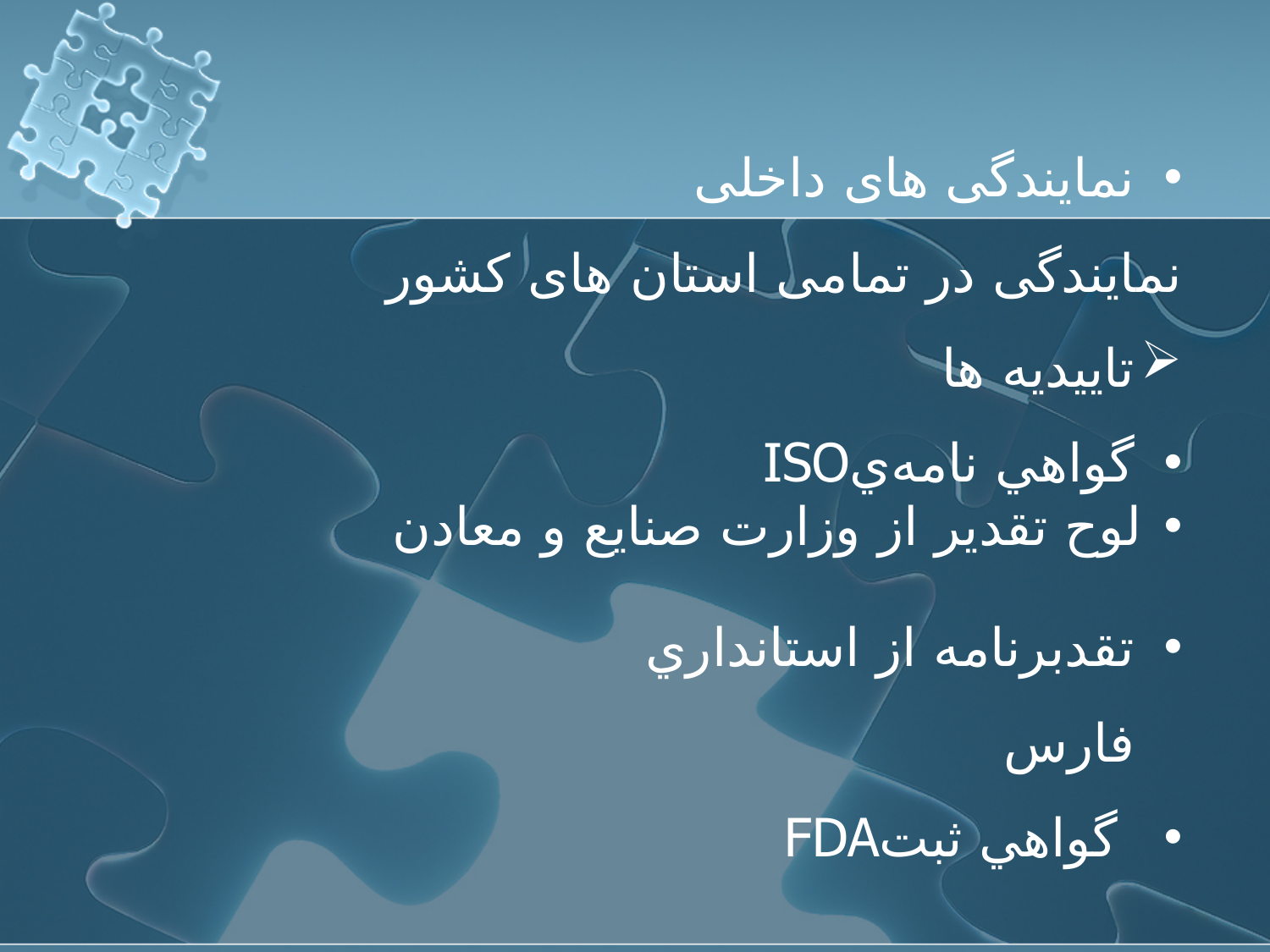

نمایندگی های داخلی
نمایندگی در تمامی استان های کشور
تاییدیه ها
‎گواهي نامه‌ي‎ ISO
لوح تقدير از وزارت صنايع و معادن
تقدبرنامه از استانداري فارس
‎ ‎گواهي ثبت‎ FDA